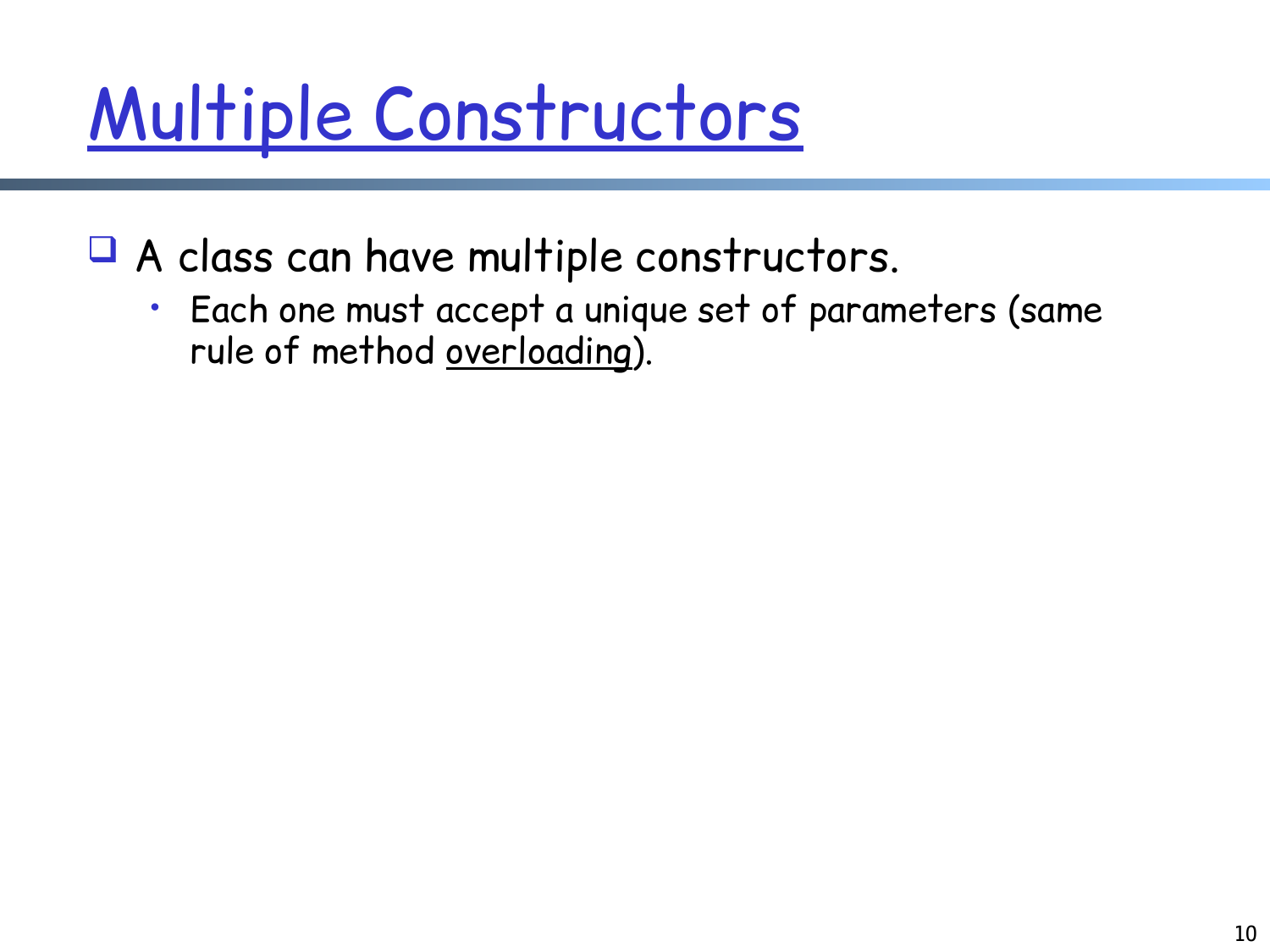

# Multiple Constructors
A class can have multiple constructors.
Each one must accept a unique set of parameters (same rule of method overloading).

10